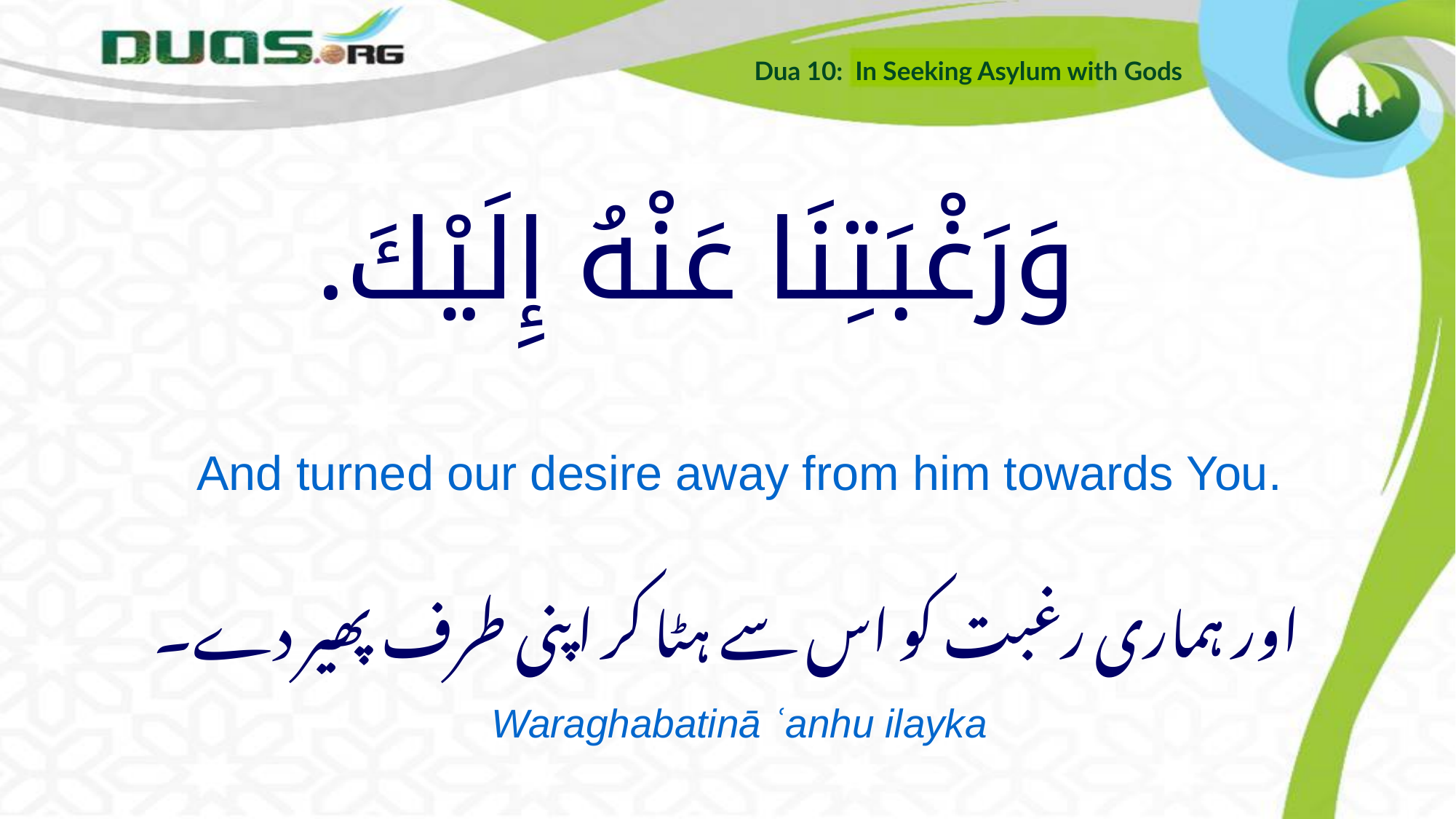

Dua 10:  In Seeking Asylum with Gods
# وَرَغْبَتِنَا عَنْهُ إِلَيْكَ.

And turned our desire away from him towards You.

اور ہماری رغبت کو اس سے ہٹا کر اپنی طرف پھیر دے۔
Waraghabatinā ʿanhu ilayka